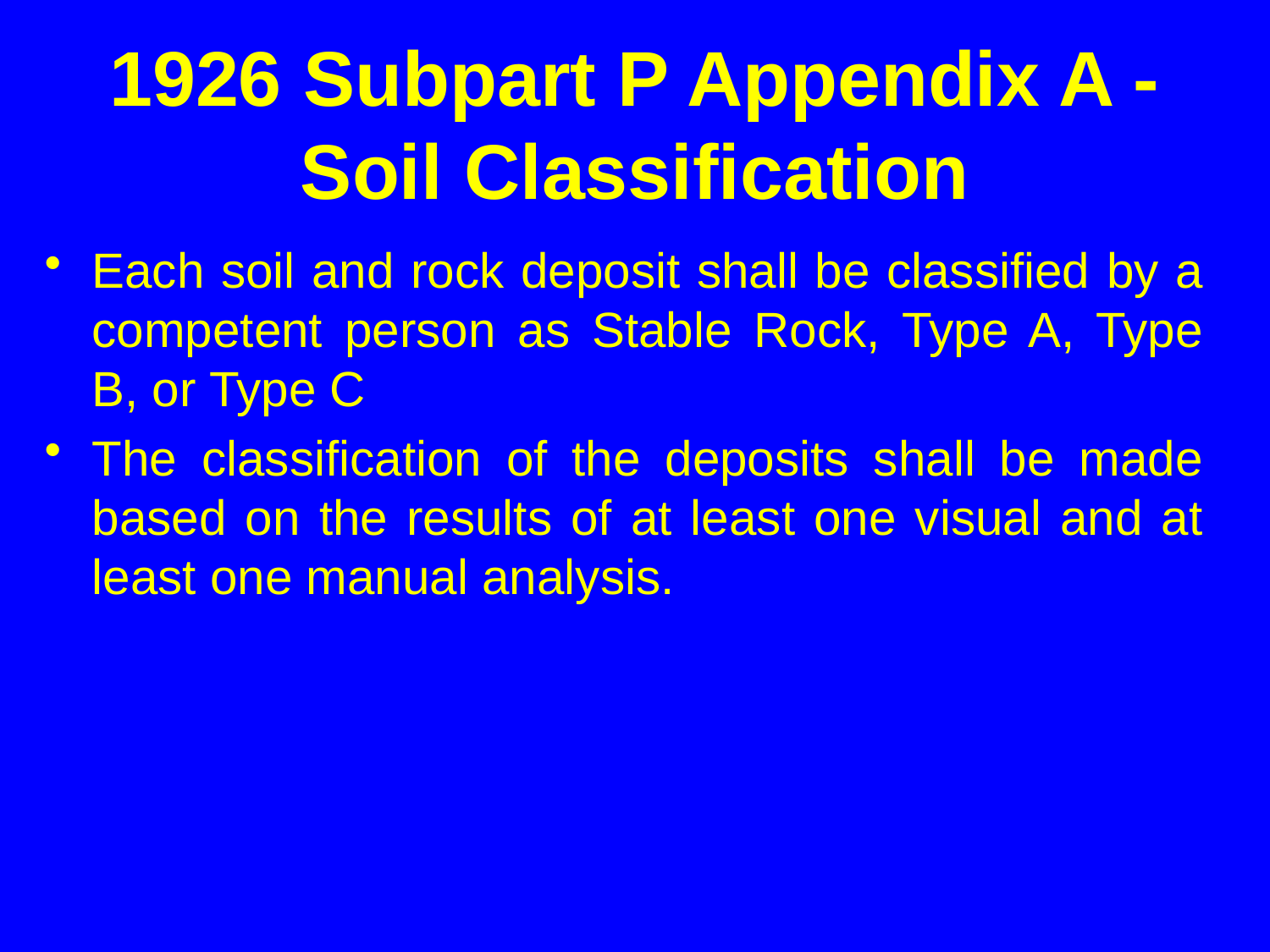

# 1926 Subpart P Appendix A - Soil Classification
Each soil and rock deposit shall be classified by a competent person as Stable Rock, Type A, Type B, or Type C
The classification of the deposits shall be made based on the results of at least one visual and at least one manual analysis.